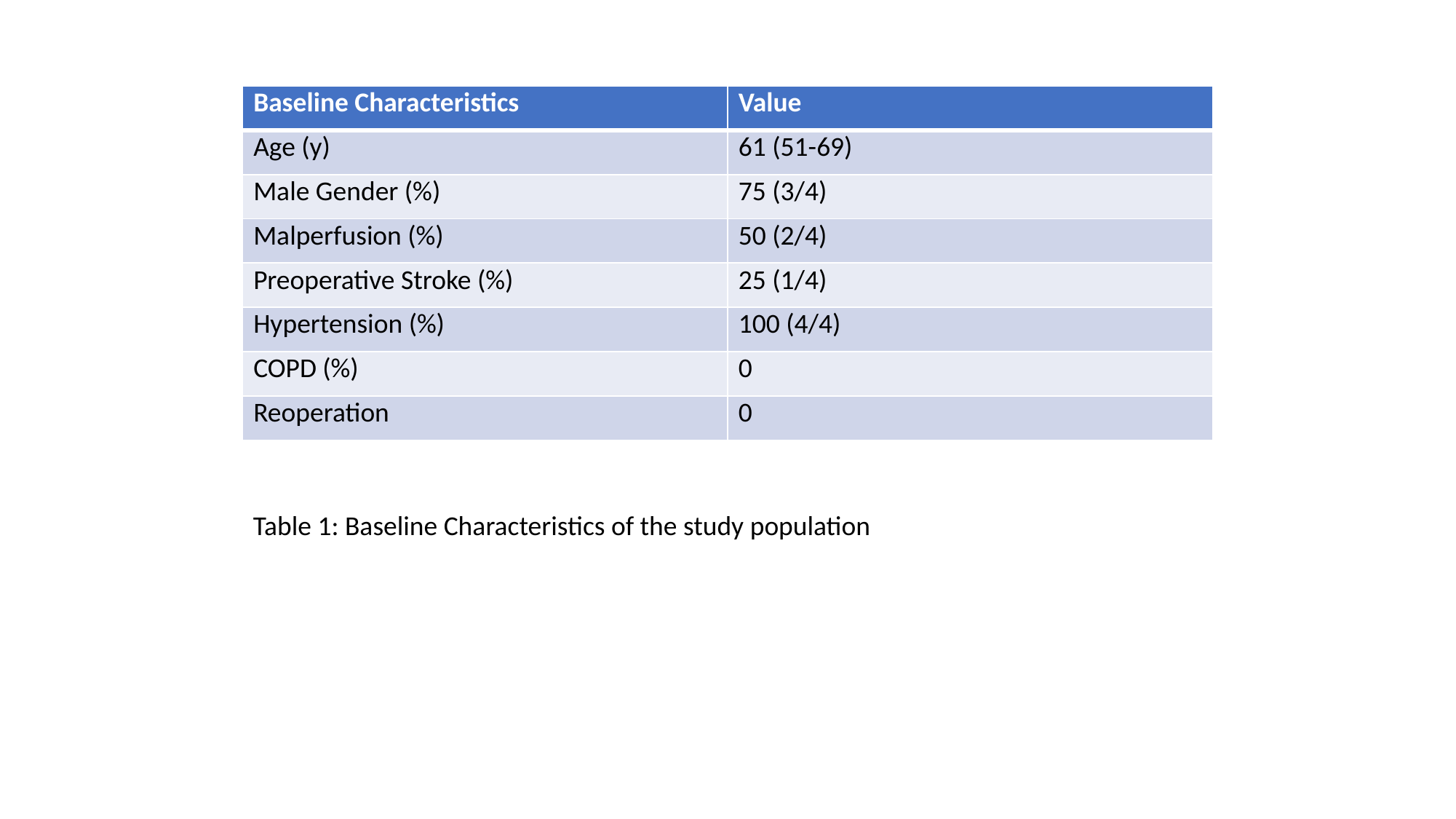

| Baseline Characteristics | Value |
| --- | --- |
| Age (y) | 61 (51-69) |
| Male Gender (%) | 75 (3/4) |
| Malperfusion (%) | 50 (2/4) |
| Preoperative Stroke (%) | 25 (1/4) |
| Hypertension (%) | 100 (4/4) |
| COPD (%) | 0 |
| Reoperation | 0 |
Table 1: Baseline Characteristics of the study population